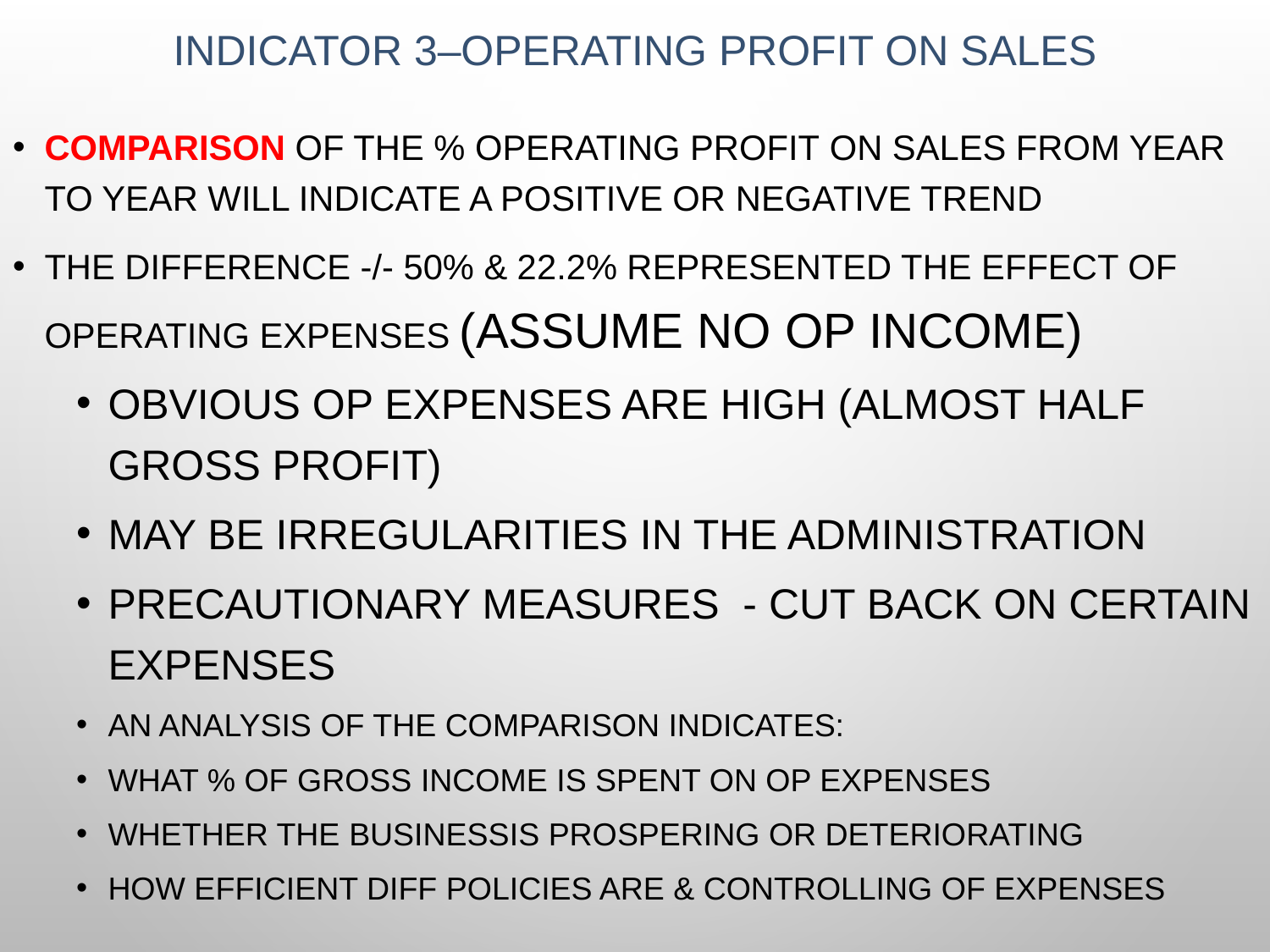

# INDICATOR 3–operating profit on sales
Comparison of the % Operating profit on Sales from year to year will indicate a positive or negative trend
The difference -/- 50% & 22.2% represented the effect of operating expenses (assume no OP income)
Obvious Op expenses are high (almost half gross profit)
May be irregularities in the administration
Precautionary measures  - cut back on certain expenses
An analysis of the comparison indicates:
What % of Gross income is spent on OP expenses
Whether the businessis prospering or deteriorating
How efficient diff policies are & controlling of expenses